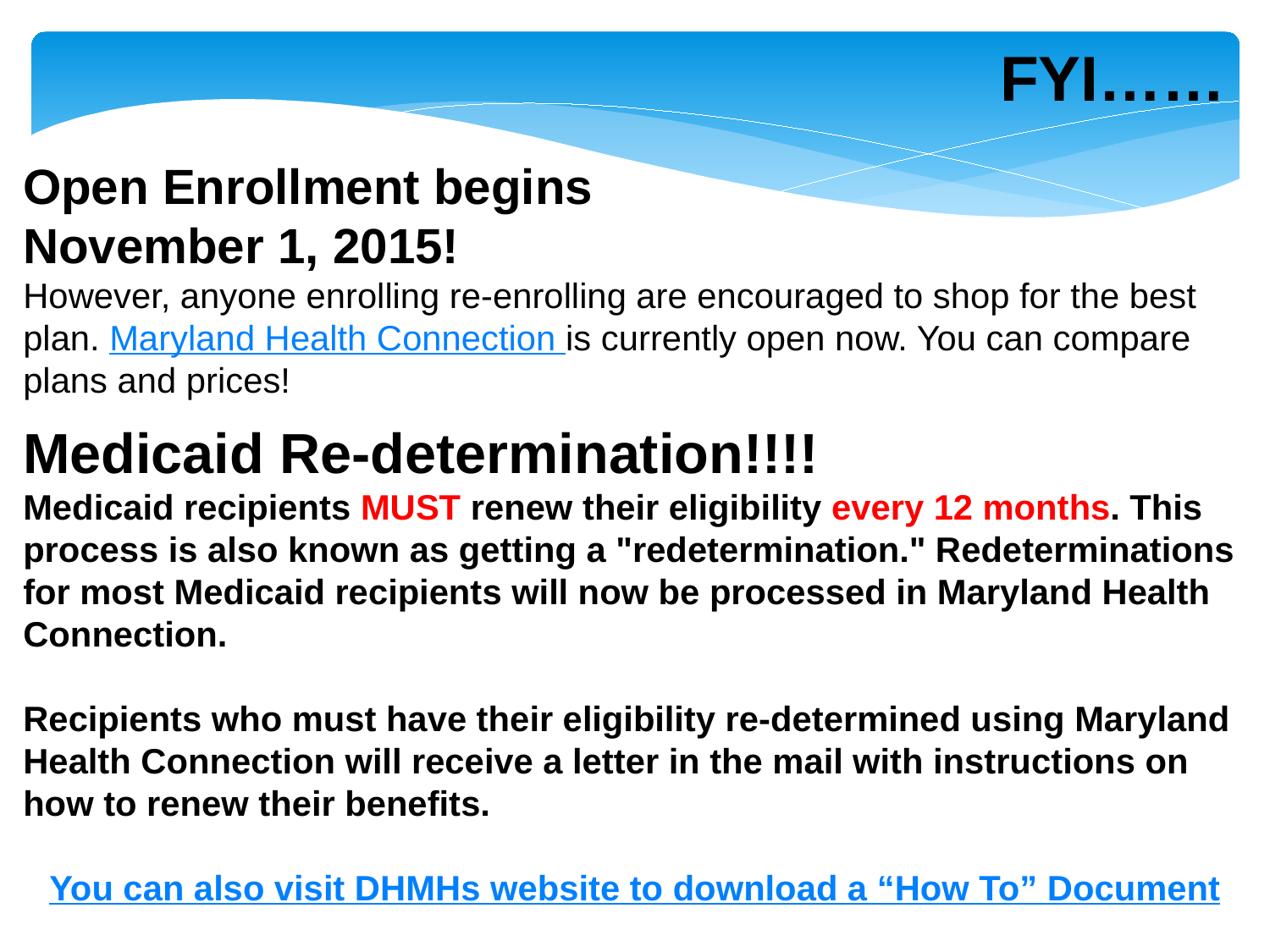

FYI……
Open Enrollment begins
November 1, 2015!
However, anyone enrolling re-enrolling are encouraged to shop for the best plan. Maryland Health Connection is currently open now. You can compare plans and prices!

Medicaid Re-determination!!!!
Medicaid recipients MUST renew their eligibility every 12 months. This process is also known as getting a "redetermination." Redeterminations for most Medicaid recipients will now be processed in Maryland Health Connection.

Recipients who must have their eligibility re-determined using Maryland Health Connection will receive a letter in the mail with instructions on how to renew their benefits.

You can also visit DHMHs website to download a “How To” Document